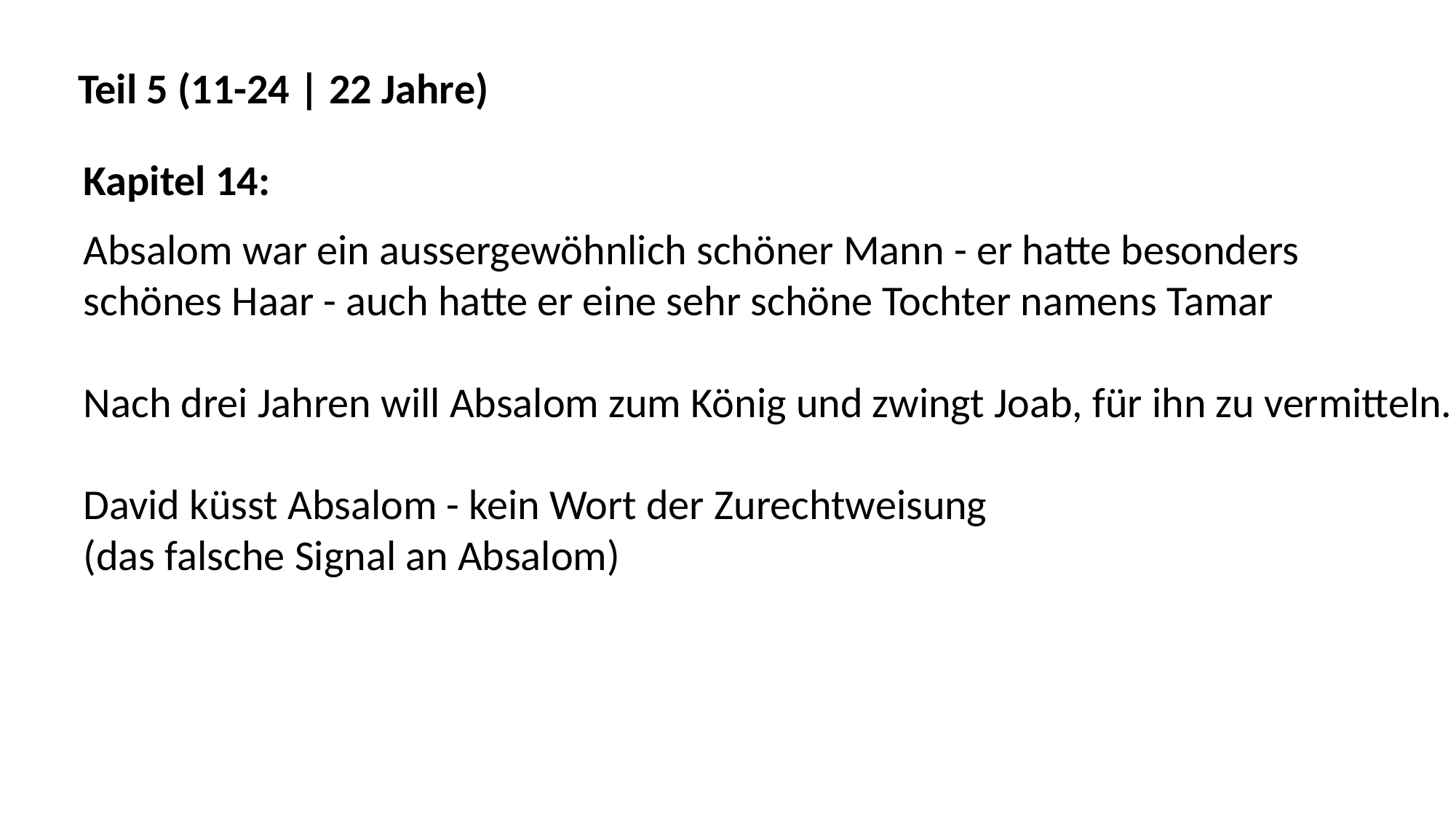

Teil 5 (11-24 | 22 Jahre)
Kapitel 14:

Absalom war ein aussergewöhnlich schöner Mann - er hatte besonders
schönes Haar - auch hatte er eine sehr schöne Tochter namens Tamar

Nach drei Jahren will Absalom zum König und zwingt Joab, für ihn zu vermitteln.

David küsst Absalom - kein Wort der Zurechtweisung
(das falsche Signal an Absalom)